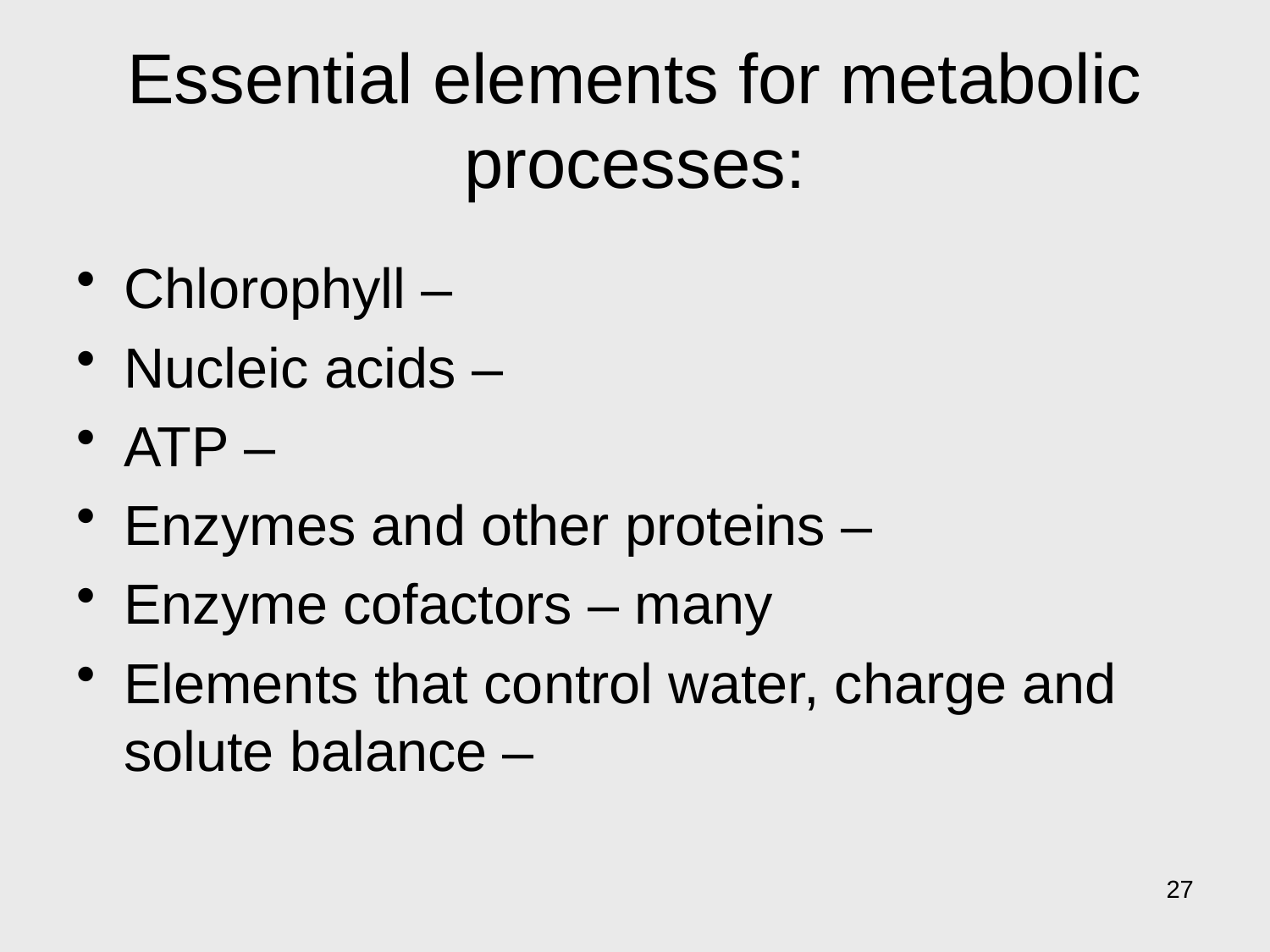

# Essential elements for metabolic processes:
Chlorophyll –
Nucleic acids –
ATP –
Enzymes and other proteins –
Enzyme cofactors – many
Elements that control water, charge and  solute balance –
27